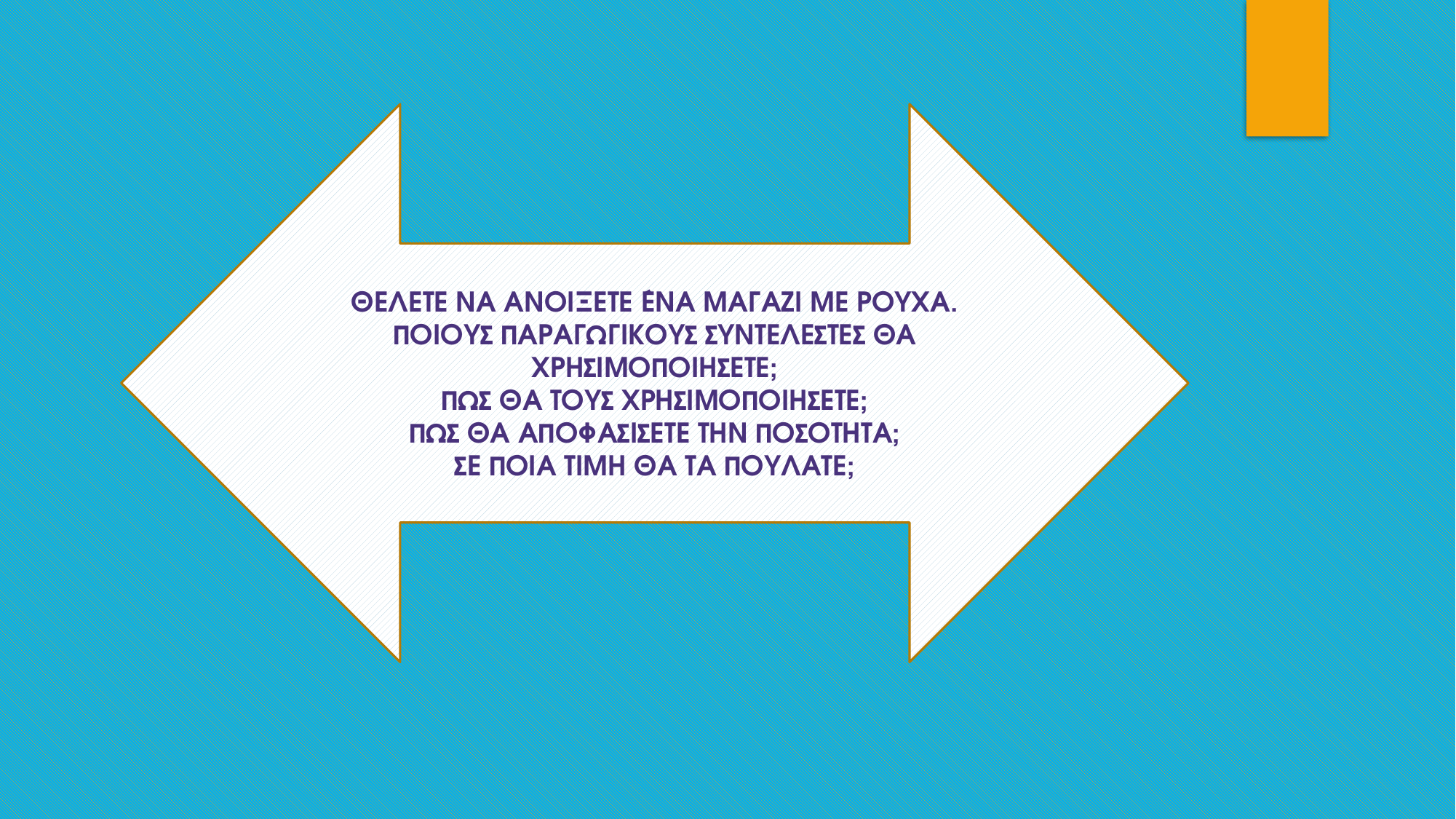

ΘΕΛΕΤΕ ΝΑ ΑΝΟΙΞΕΤΕ ΈΝΑ ΜΑΓΑΖΙ ΜΕ ΡΟΥΧΑ.
ΠΟΙΟΥΣ ΠΑΡΑΓΩΓΙΚΟΥΣ ΣΥΝΤΕΛΕΣΤΕΣ ΘΑ ΧΡΗΣΙΜΟΠΟΙΗΣΕΤΕ;
ΠΩΣ ΘΑ ΤΟΥΣ ΧΡΗΣΙΜΟΠΟΙΗΣΕΤΕ;
ΠΩΣ ΘΑ ΑΠΟΦΑΣΙΣΕΤΕ ΤΗΝ ΠΟΣΟΤΗΤΑ;
ΣΕ ΠΟΙΑ ΤΙΜΗ ΘΑ ΤΑ ΠΟΥΛΑΤΕ;